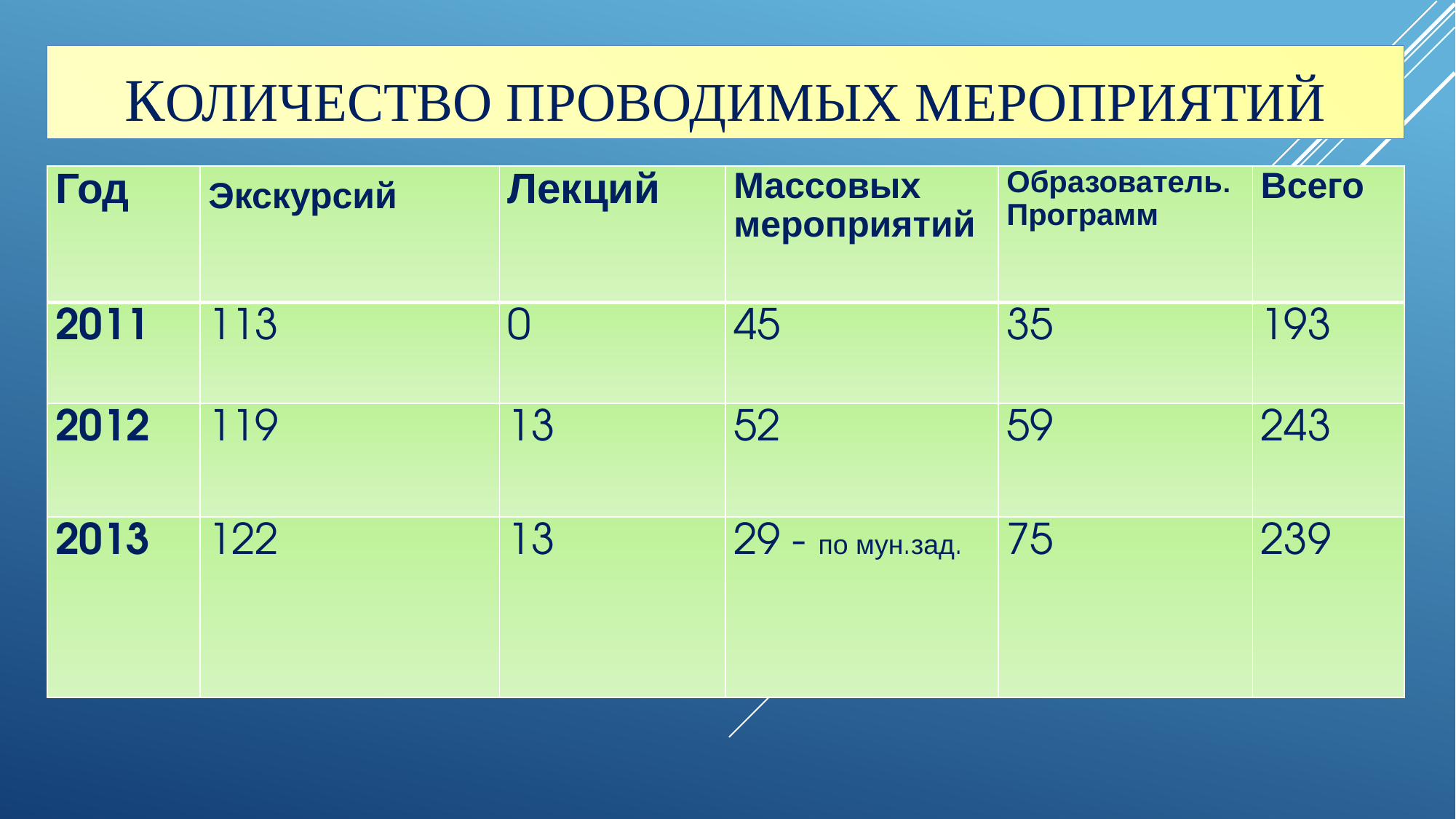

# Количество проводимых мероприятий
| Год | Экскурсий | Лекций | Массовых мероприятий | Образователь. Программ | Всего |
| --- | --- | --- | --- | --- | --- |
| 2011 | 113 | 0 | 45 | 35 | 193 |
| 2012 | 119 | 13 | 52 | 59 | 243 |
| 2013 | 122 | 13 | 29 - по мун.зад. | 75 | 239 |